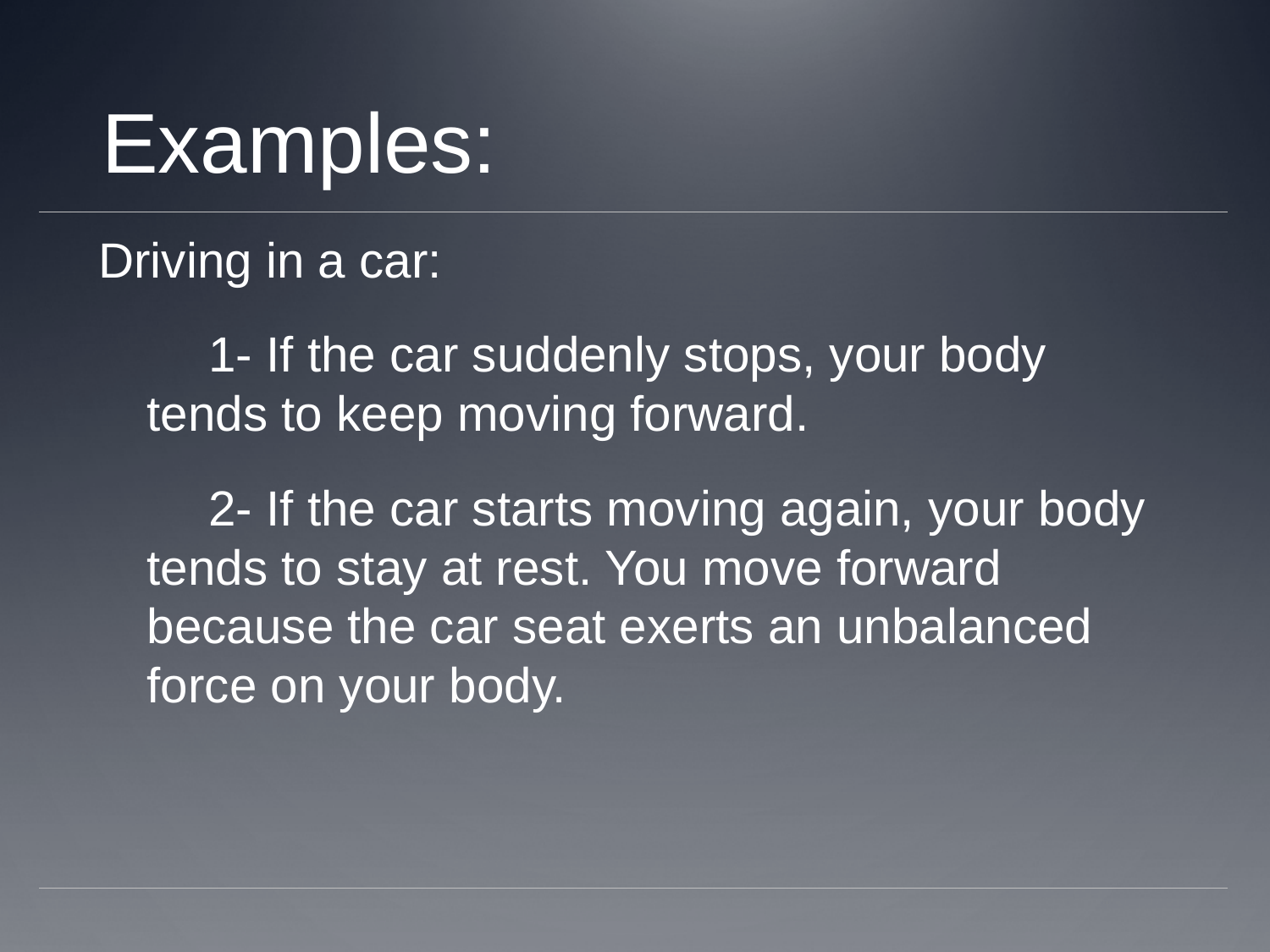

# Examples:
Driving in a car:
        1- If the car suddenly stops, your body tends to keep moving forward.
        2- If the car starts moving again, your body tends to stay at rest. You move forward because the car seat exerts an unbalanced force on your body.